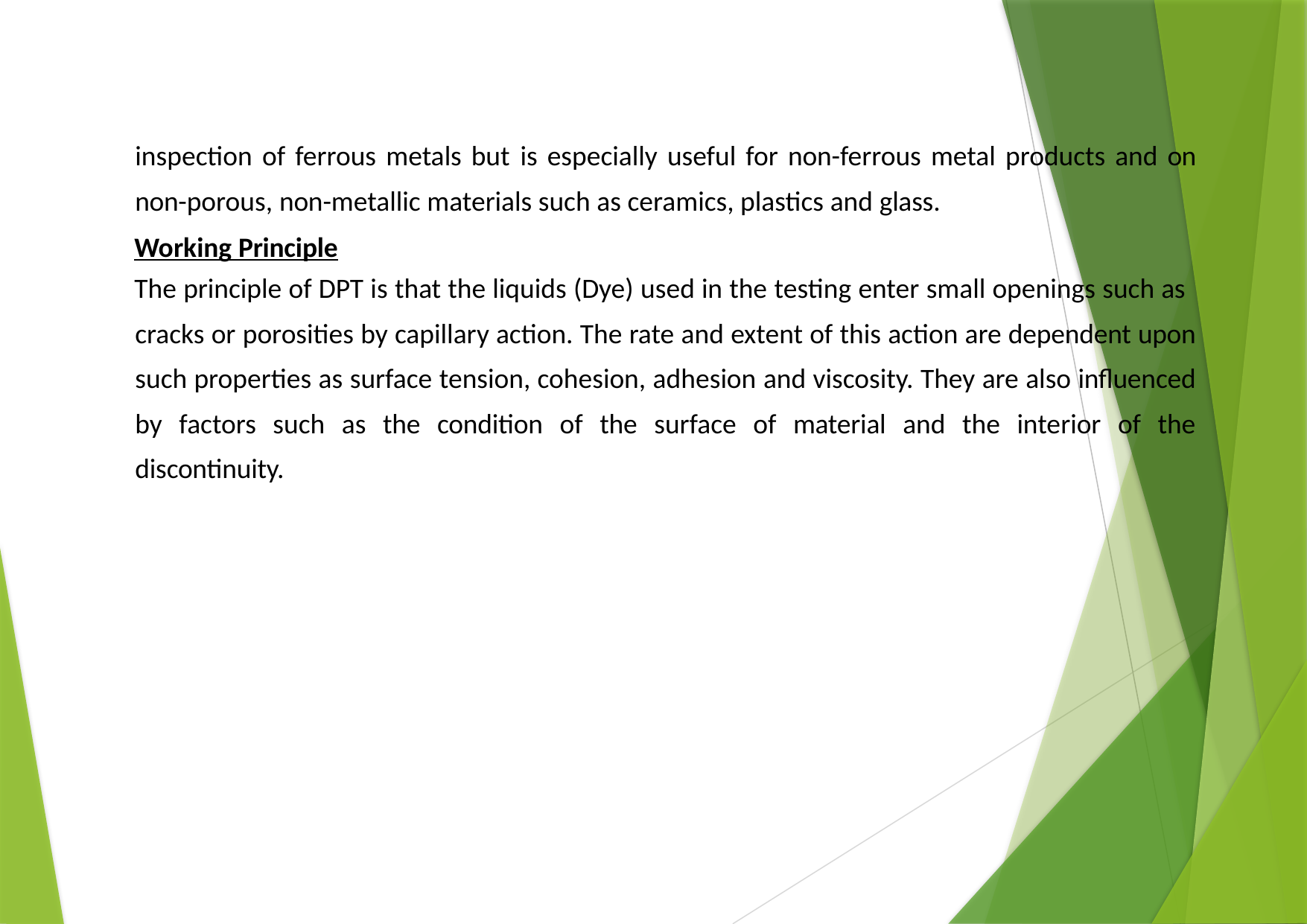

inspection of ferrous metals but is especially useful for non-ferrous metal products and on non-porous, non-metallic materials such as ceramics, plastics and glass.
Working Principle
The principle of DPT is that the liquids (Dye) used in the testing enter small openings such as
cracks or porosities by capillary action. The rate and extent of this action are dependent upon such properties as surface tension, cohesion, adhesion and viscosity. They are also influenced by factors such as the condition of the surface of material and the interior of the discontinuity.